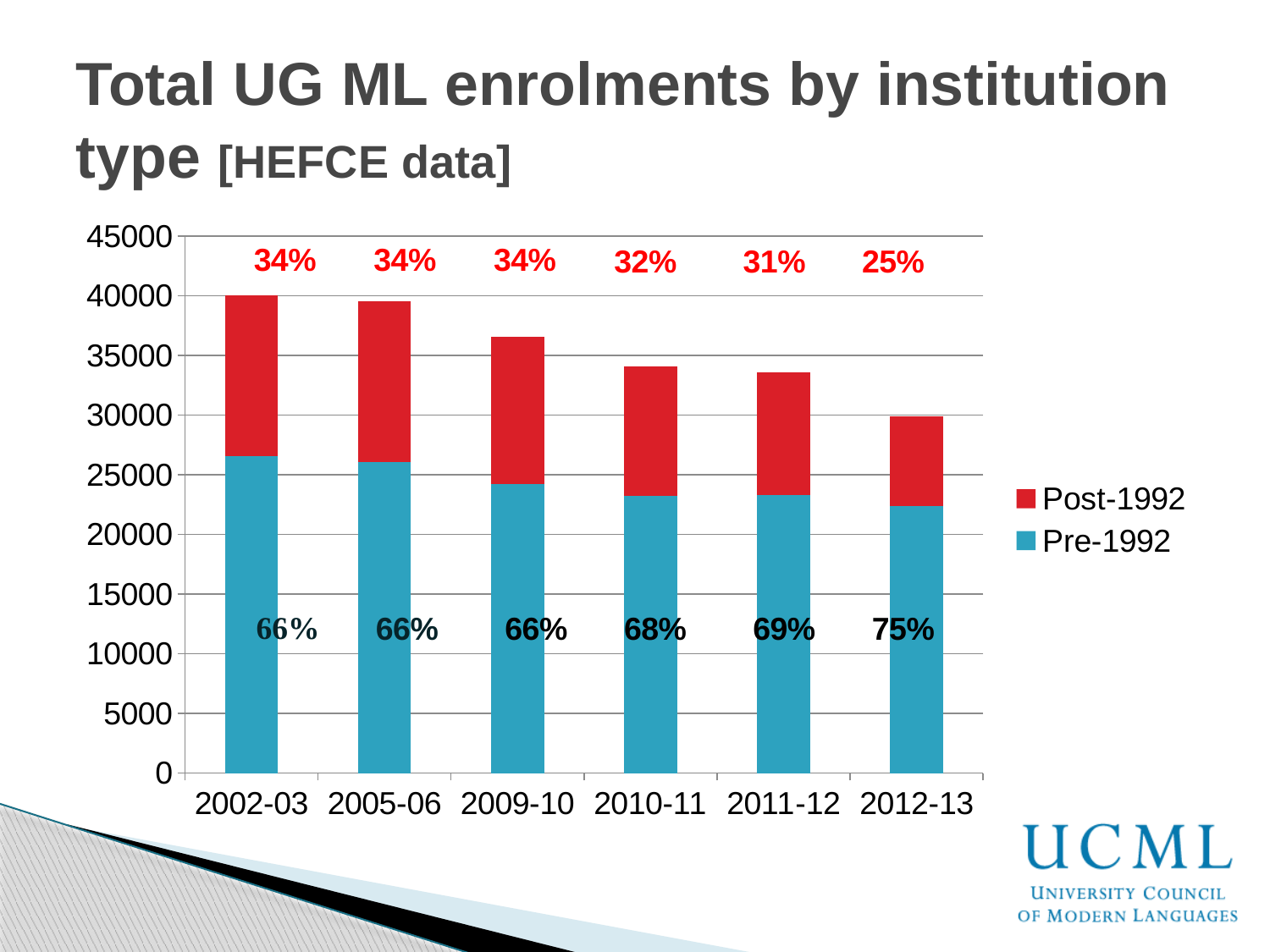

# Total UG ML enrolments by institution type [HEFCE data]

### Chart

| Category | Pre-1992 | Post-1992 |
|---|---|---|
| 2002-03 | 26570.0 | 13445.0 |
| 2005-06 | 26060.0 | 13435.0 |
| 2009-10 | 24230.0 | 12325.0 |
| 2010-11 | 23190.0 | 10890.0 |
| 2011-12 | 23260.0 | 10320.0 |
| 2012-13 | 22390.0 | 7475.0 |